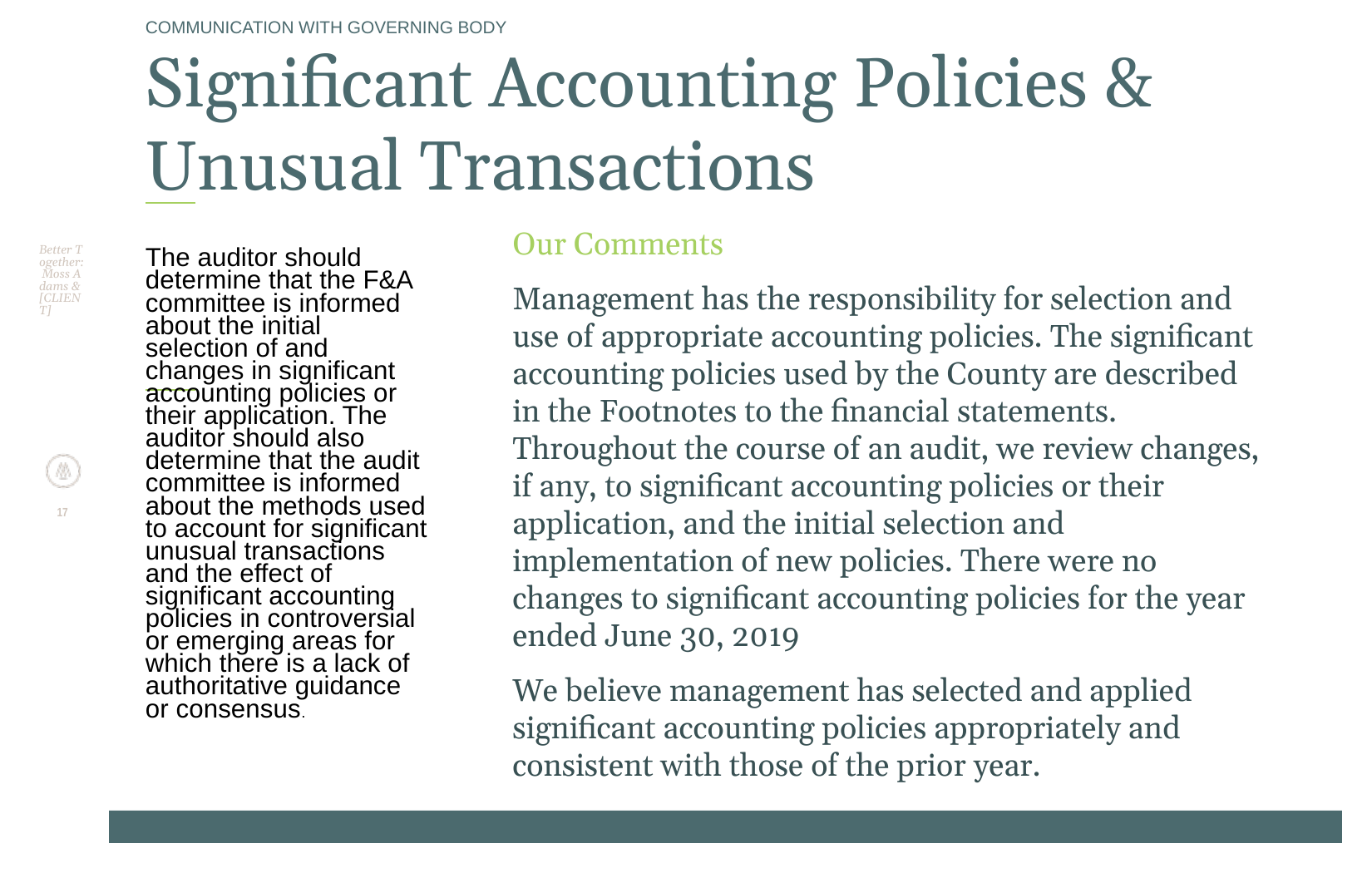

Better Together: Moss Adams & [CLIENT]
# COMMUNICATION WITH GOVERNING BODY Significant Accounting Policies & Unusual Transactions
Our Comments
Management has the responsibility for selection and use of appropriate accounting policies. The significant accounting policies used by the County are described in the Footnotes to the financial statements. Throughout the course of an audit, we review changes, if any, to significant accounting policies or their application, and the initial selection and implementation of new policies. There were no changes to significant accounting policies for the year ended June 30, 2019
We believe management has selected and applied significant accounting policies appropriately and consistent with those of the prior year.
The auditor should determine that the F&A committee is informed about the initial selection of and changes in significant accounting policies or their application. The auditor should also determine that the audit committee is informed about the methods used to account for significant unusual transactions and the effect of significant accounting policies in controversial or emerging areas for which there is a lack of authoritative guidance or consensus.
17